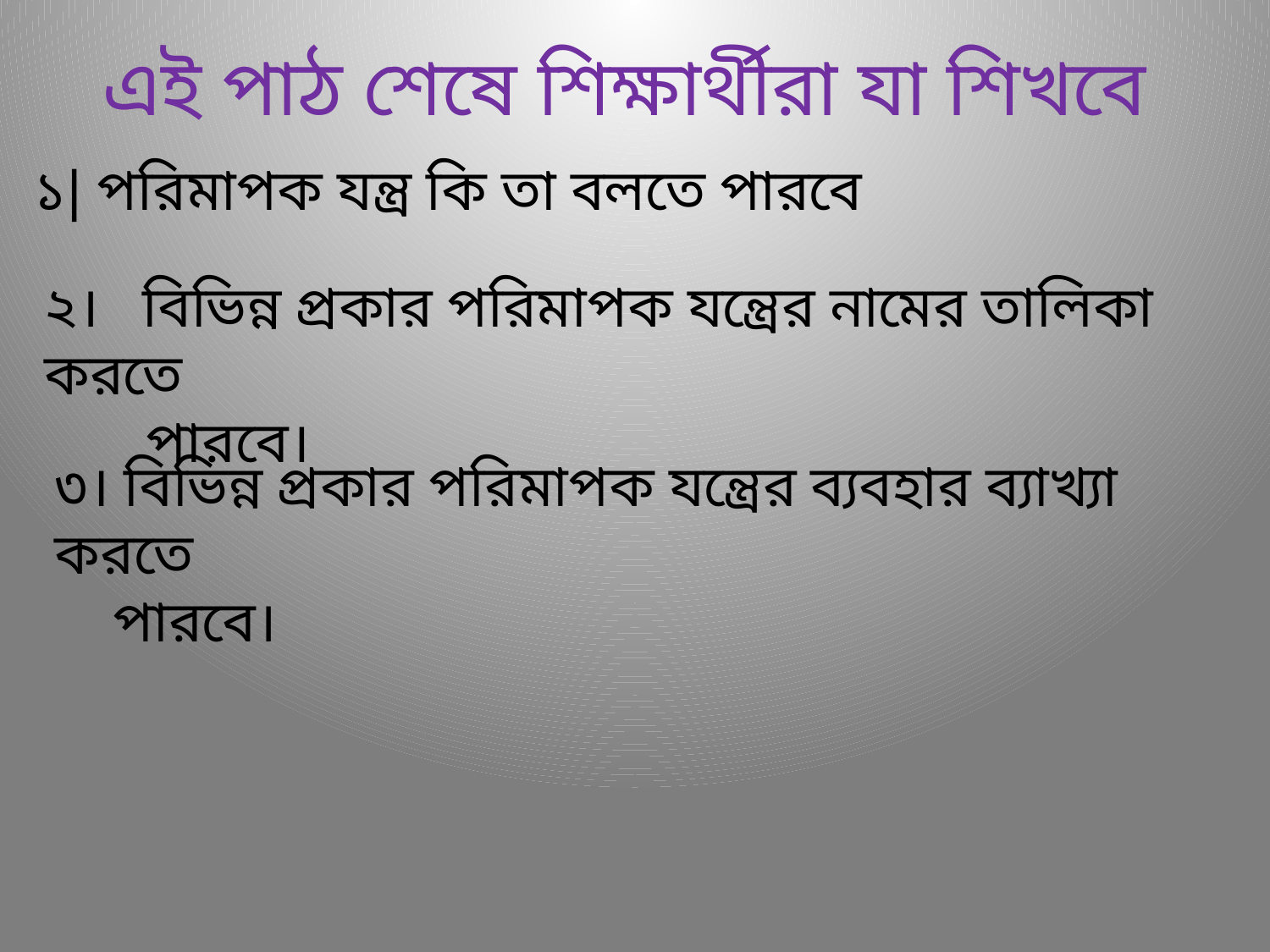

# এই পাঠ শেষে শিক্ষার্থীরা যা শিখবে
১| পরিমাপক যন্ত্র কি তা বলতে পারবে
২।   বিভিন্ন প্রকার পরিমাপক যন্ত্রের নামের তালিকা করতে
       পারবে।

৩। বিভিন্ন প্রকার পরিমাপক যন্ত্রের ব্যবহার ব্যাখ্যা করতে
    পারবে।